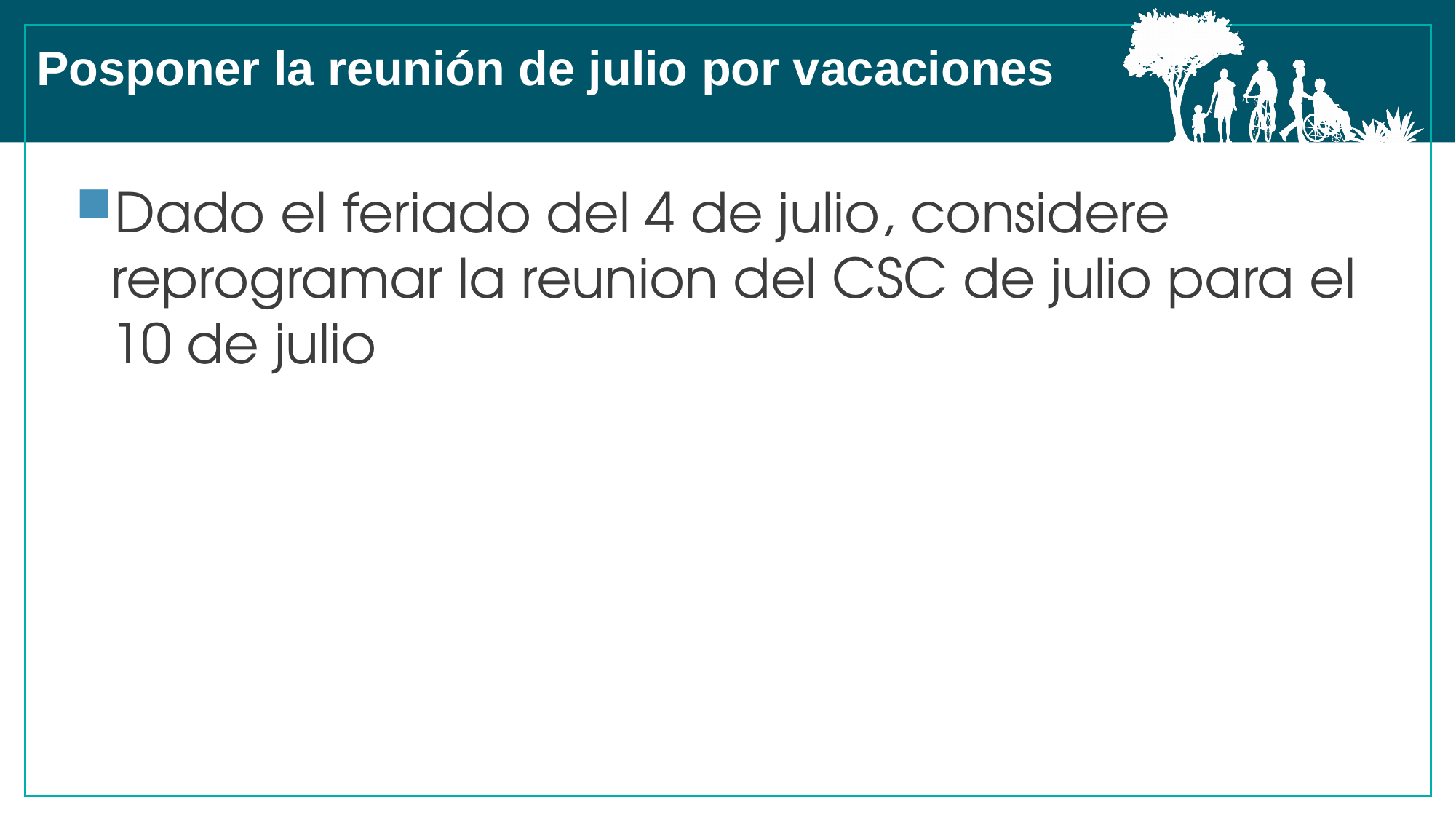

Posponer la reunión de julio por vacaciones
Dado el feriado del 4 de julio, considere reprogramar la reunion del CSC de julio para el 10 de julio